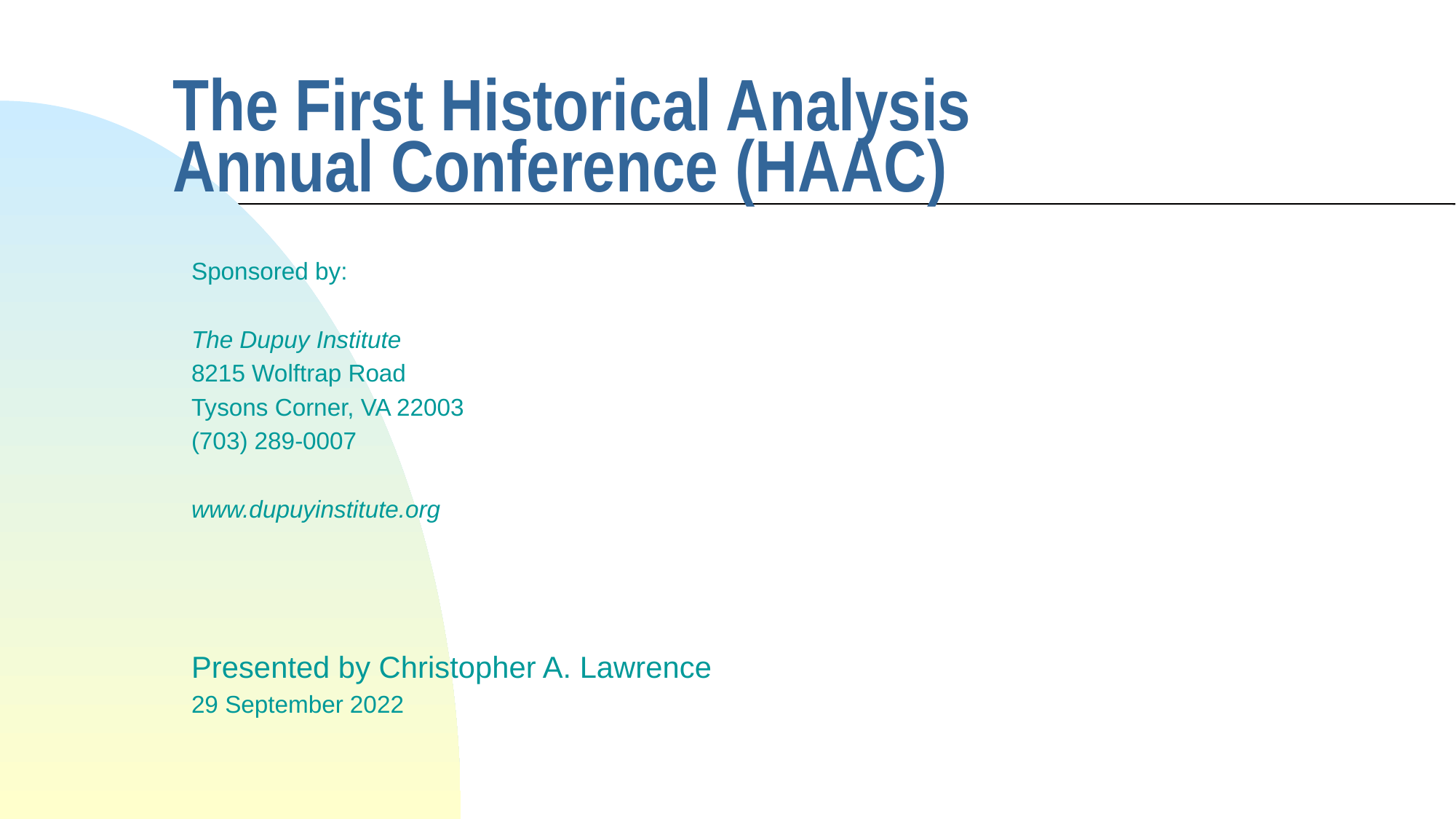

# The First Historical Analysis Annual Conference (HAAC)

Sponsored by:

The Dupuy Institute
8215 Wolftrap Road
Tysons Corner, VA 22003
(703) 289-0007

www.dupuyinstitute.org

Presented by Christopher A. Lawrence
29 September 2022